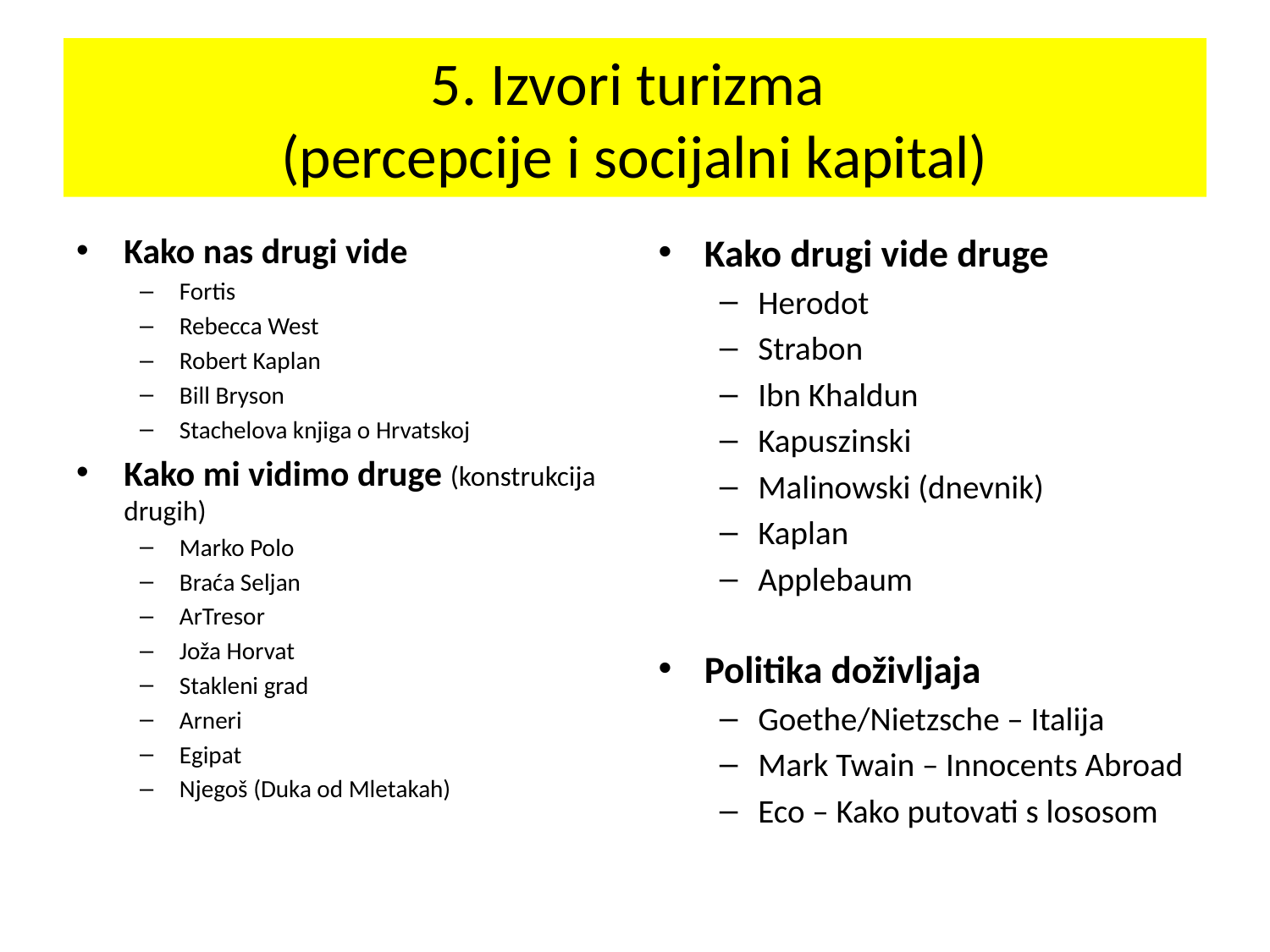

# 5. Izvori turizma (percepcije i socijalni kapital)
Kako nas drugi vide
Fortis
Rebecca West
Robert Kaplan
Bill Bryson
Stachelova knjiga o Hrvatskoj
Kako mi vidimo druge (konstrukcija drugih)
Marko Polo
Braća Seljan
ArTresor
Joža Horvat
Stakleni grad
Arneri
Egipat
Njegoš (Duka od Mletakah)
Kako drugi vide druge
Herodot
Strabon
Ibn Khaldun
Kapuszinski
Malinowski (dnevnik)
Kaplan
Applebaum
Politika doživljaja
Goethe/Nietzsche – Italija
Mark Twain – Innocents Abroad
Eco – Kako putovati s lososom